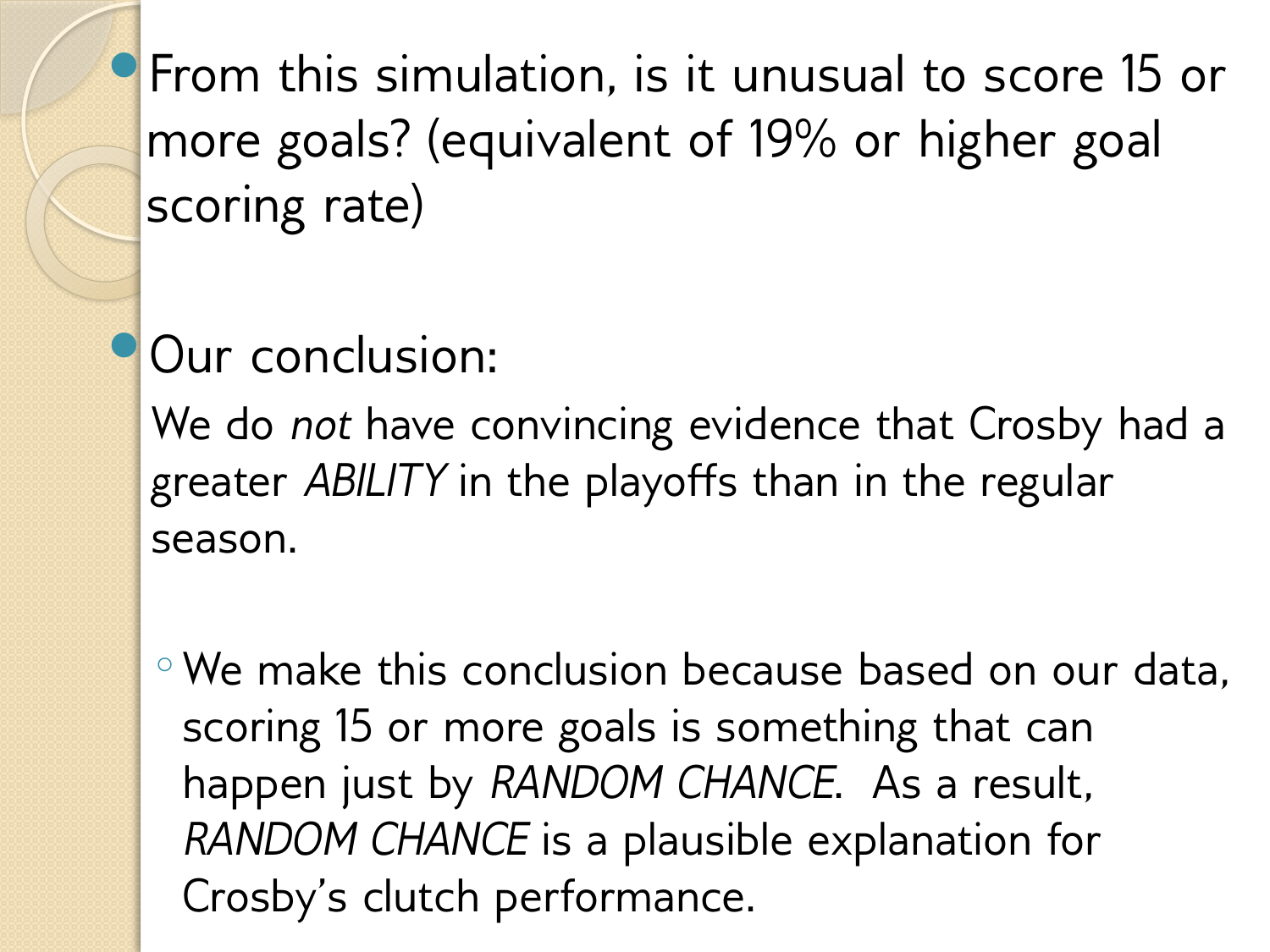

From this simulation, is it unusual to score 15 or more goals? (equivalent of 19% or higher goal scoring rate)

Our conclusion:
We do not have convincing evidence that Crosby had a greater ABILITY in the playoffs than in the regular season.

We make this conclusion because based on our data, scoring 15 or more goals is something that can happen just by RANDOM CHANCE.  As a result, RANDOM CHANCE is a plausible explanation for Crosby’s clutch performance.